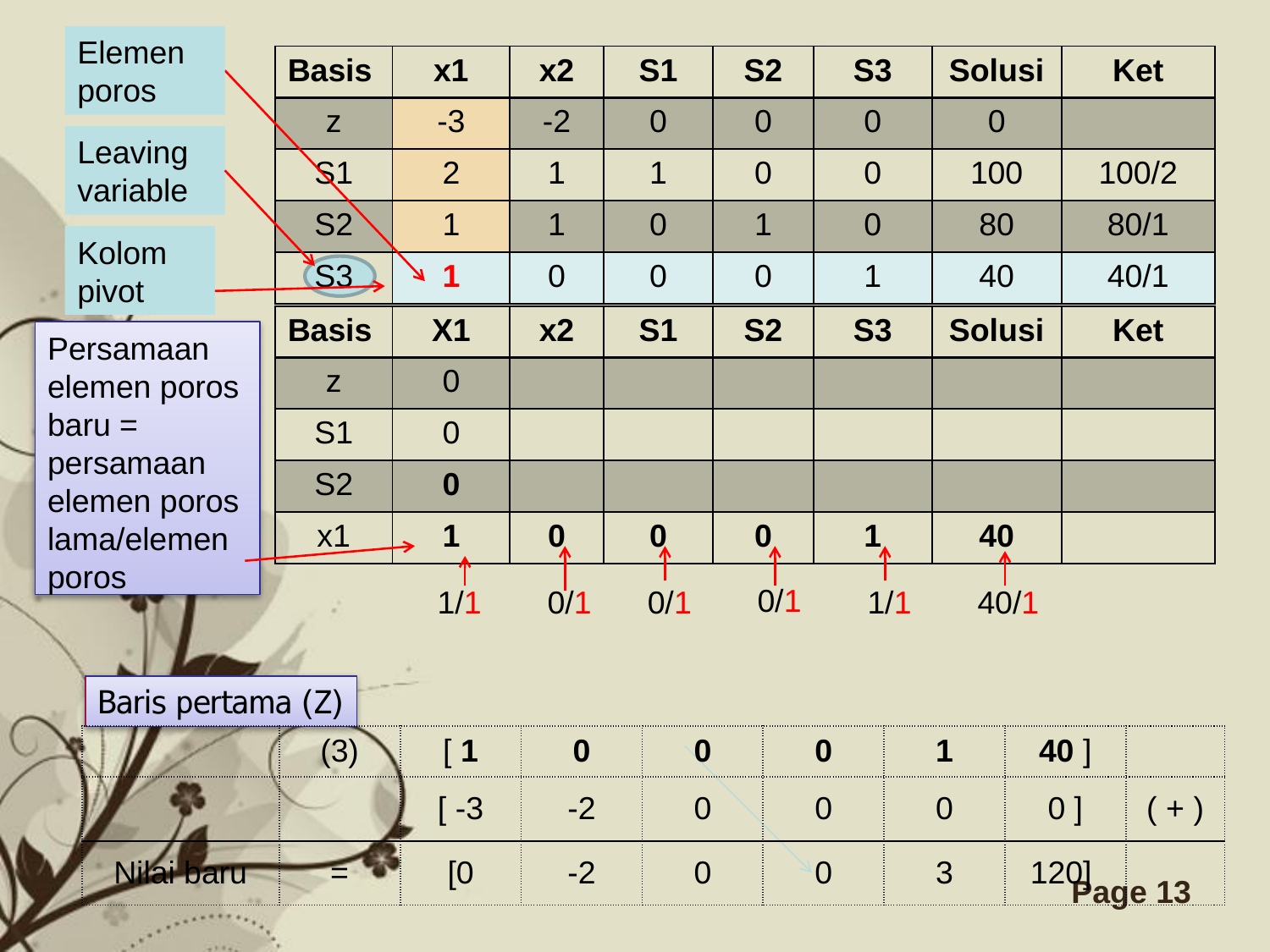

Elemen poros
| Basis | x1 | x2 | S1 | S2 | S3 | Solusi | Ket |
| --- | --- | --- | --- | --- | --- | --- | --- |
| z | -3 | -2 | 0 | 0 | 0 | 0 |  |
| S1 | 2 | 1 | 1 | 0 | 0 | 100 | 100/2 |
| S2 | 1 | 1 | 0 | 1 | 0 | 80 | 80/1 |
| S3 | 1 | 0 | 0 | 0 | 1 | 40 | 40/1 |
Leaving variable
Kolom pivot

| Basis | X1 | x2 | S1 | S2 | S3 | Solusi | Ket |
| --- | --- | --- | --- | --- | --- | --- | --- |
| z | 0 |  |  |  |  |  |  |
| S1 | 0 |  |  |  |  |  |  |
| S2 | 0 |  |  |  |  |  |  |
| x1 | 1 | 0 | 0 | 0 | 1 | 40 |  |
Persamaan elemen poros baru = persamaan elemen poros lama/elemen poros
0/1
1/1
0/1
0/1
1/1
40/1
Baris pertama (Z)
|  | (3) | [ 1 | 0 | 0 | 0 | 1 | 40 ] |  |
| --- | --- | --- | --- | --- | --- | --- | --- | --- |
|  |  | [ -3 | -2 | 0 | 0 | 0 | 0 ] | ( + ) |
| Nilai baru | = | [0 | -2 | 0 | 0 | 3 | 120] |  |